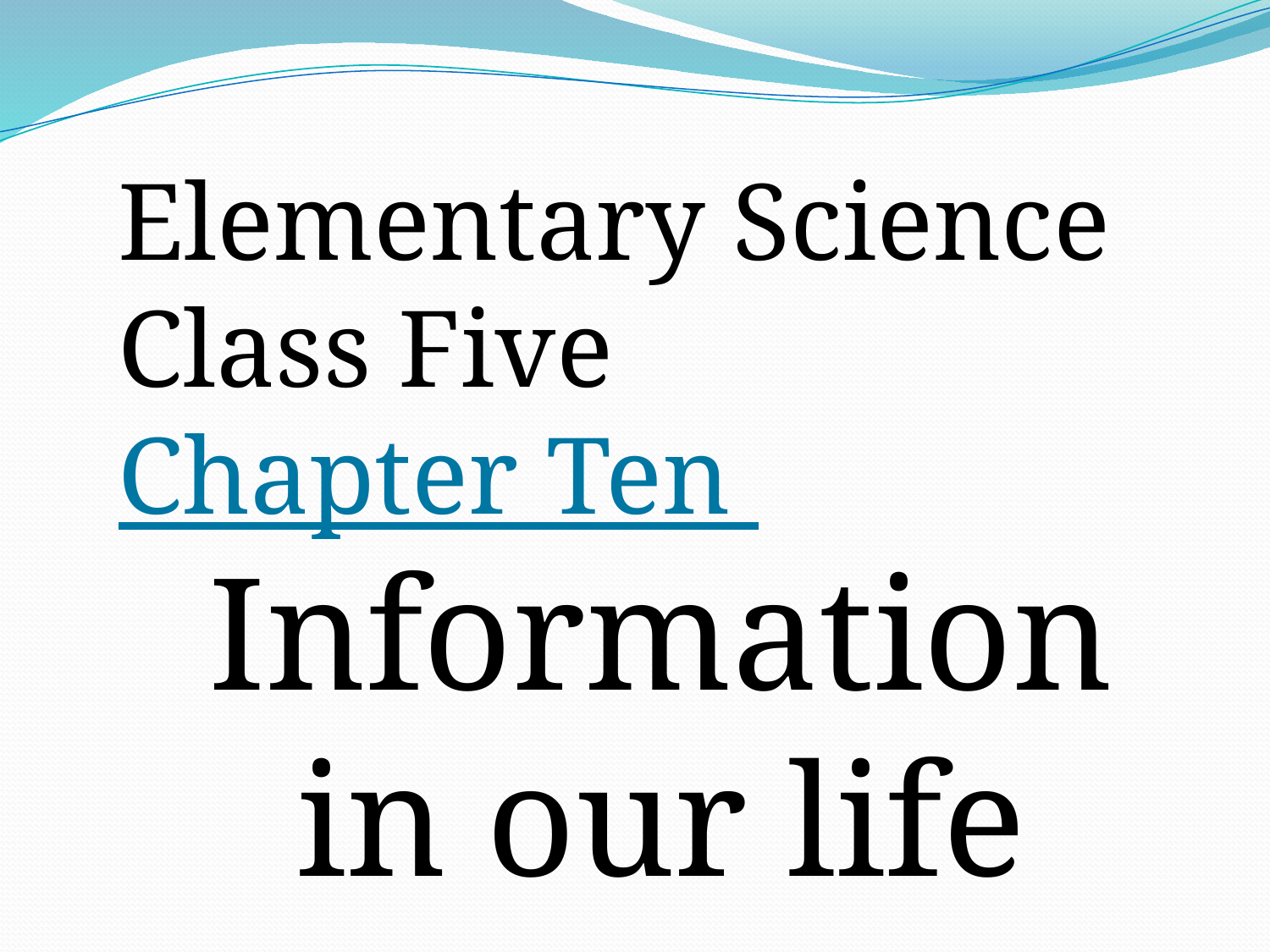

Elementary Science
Class Five
Chapter Ten
Information in our life